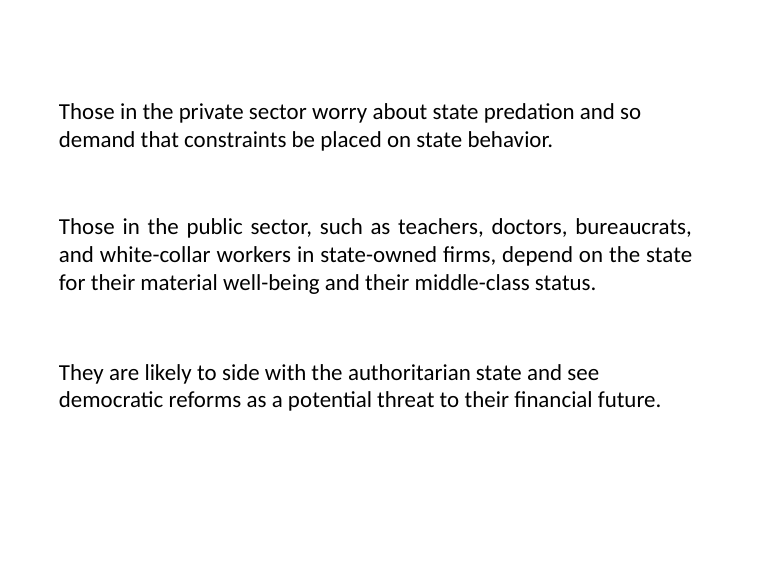

# Those in the private sector worry about state predation and so demand that constraints be placed on state behavior.
Those in the public sector, such as teachers, doctors, bureaucrats, and white-collar workers in state-owned firms, depend on the state for their material well-being and their middle-class status.

They are likely to side with the authoritarian state and see democratic reforms as a potential threat to their financial future.